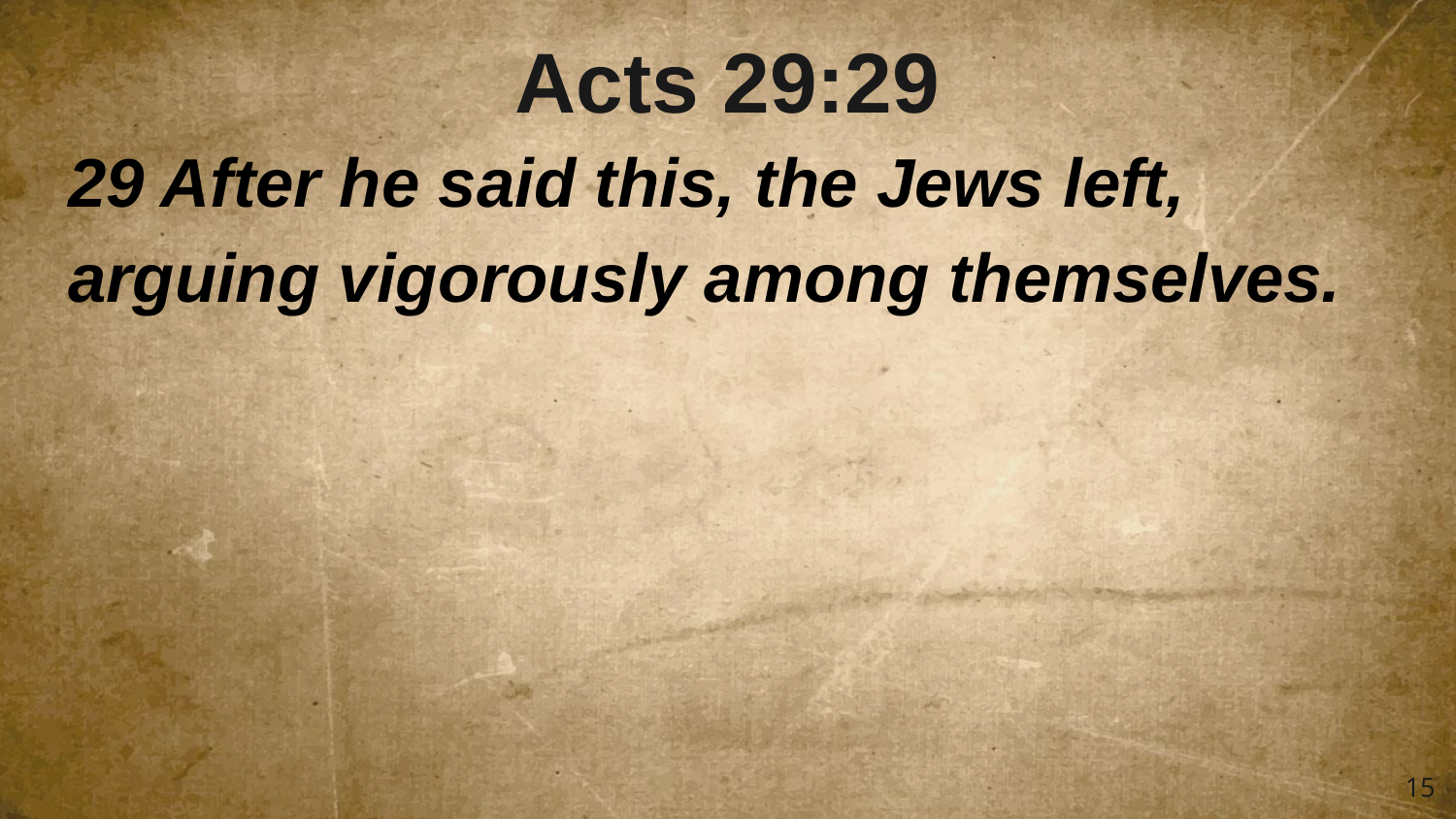

Acts 29:29

29 After he said this, the Jews left, arguing vigorously among themselves.
15